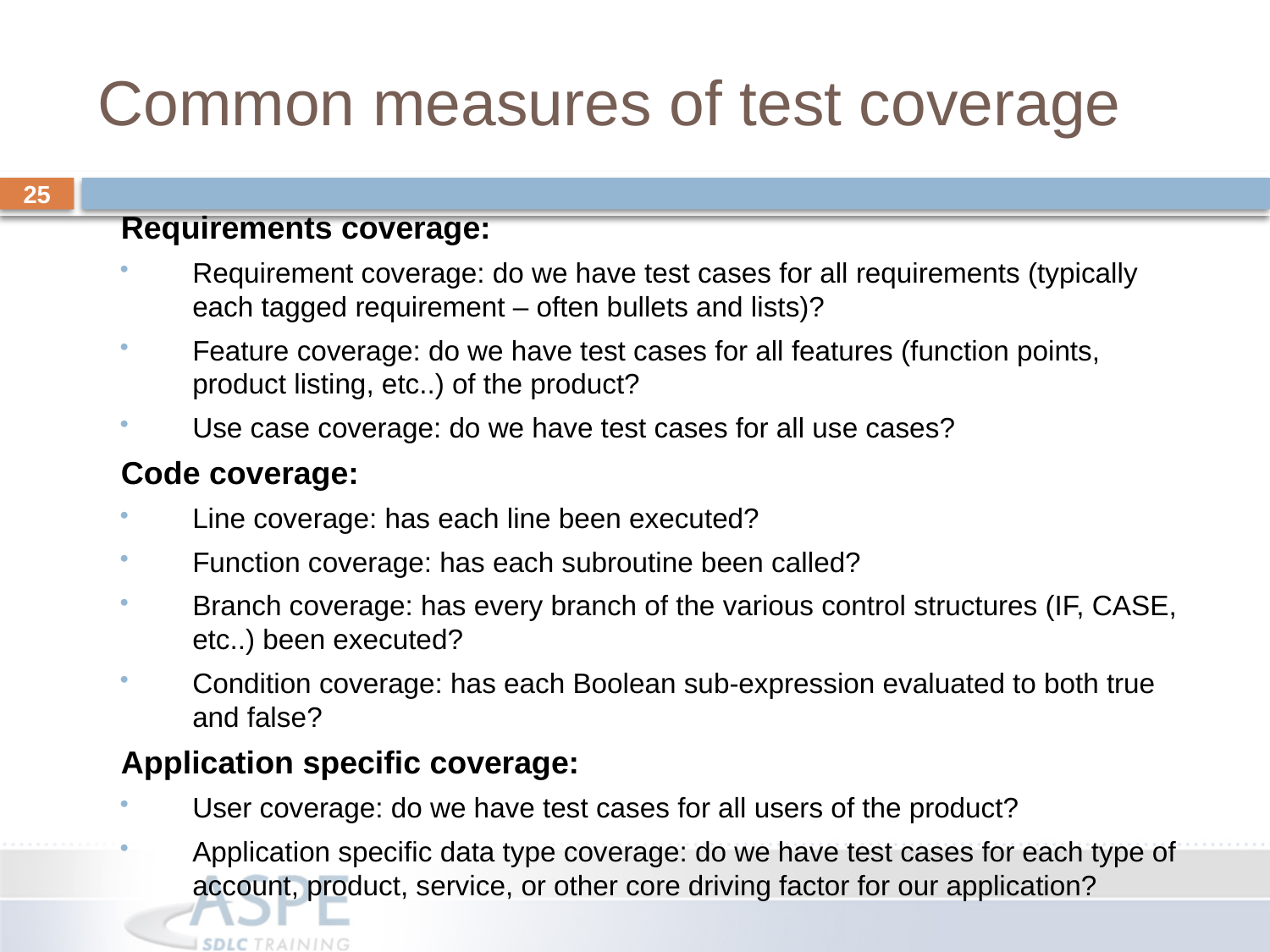

# Common measures of test coverage

25
Requirements coverage:
Requirement coverage: do we have test cases for all requirements (typically each tagged requirement – often bullets and lists)?
Feature coverage: do we have test cases for all features (function points, product listing, etc..) of the product?
Use case coverage: do we have test cases for all use cases?
Code coverage:
Line coverage: has each line been executed?
Function coverage: has each subroutine been called?
Branch coverage: has every branch of the various control structures (IF, CASE, etc..) been executed?
Condition coverage: has each Boolean sub-expression evaluated to both true and false?
Application specific coverage:
User coverage: do we have test cases for all users of the product?
Application specific data type coverage: do we have test cases for each type of account, product, service, or other core driving factor for our application?